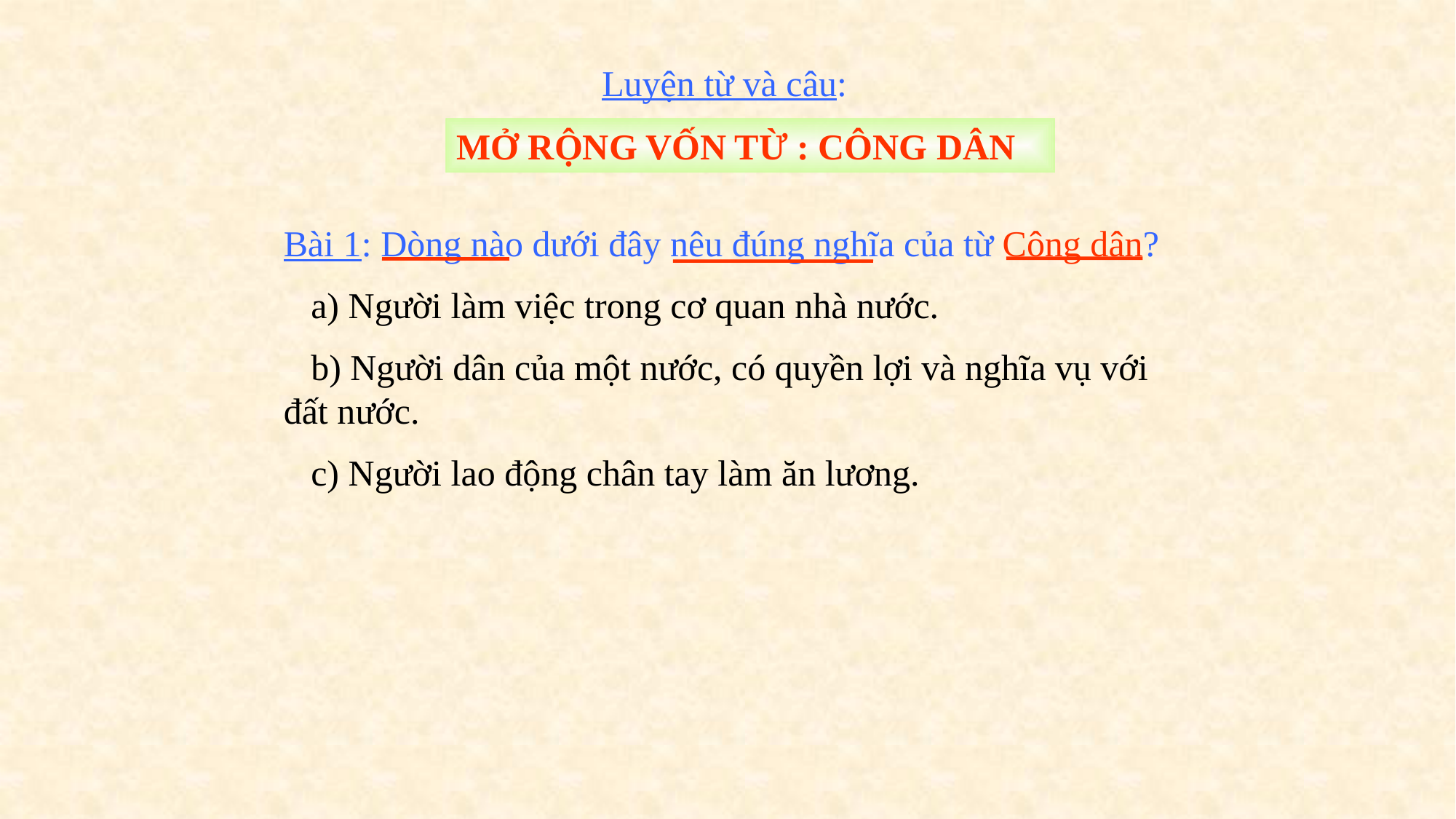

N2
Luyện từ và câu:
MỞ RỘNG VỐN TỪ : CÔNG DÂN
Bài 1: Dòng nào dưới đây nêu đúng nghĩa của từ Công dân?
   a) Người làm việc trong cơ quan nhà nước.
   b) Người dân của một nước, có quyền lợi và nghĩa vụ với đất nước.
   c) Người lao động chân tay làm ăn lương.

X